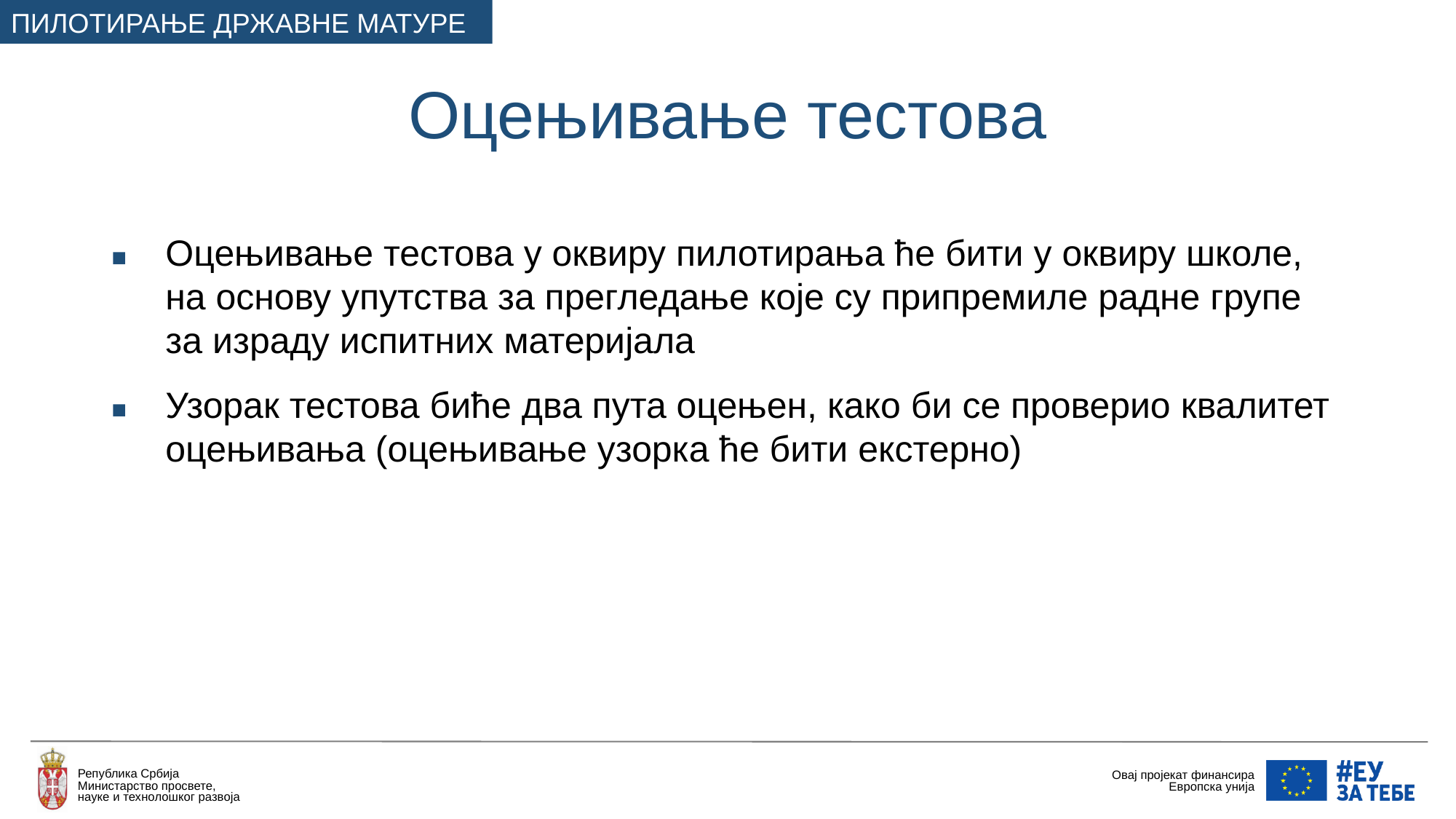

ПИЛОТИРАЊЕ ДРЖАВНЕ МАТУРЕ
Оцењивање тестова
Оцењивање тестова у оквиру пилотирања ће бити у оквиру школе, на основу упутства за прегледање које су припремиле радне групе за израду испитних материјала
Узорак тестова биће два пута оцењен, како би се проверио квалитет оцењивања (оцењивање узорка ће бити екстерно)